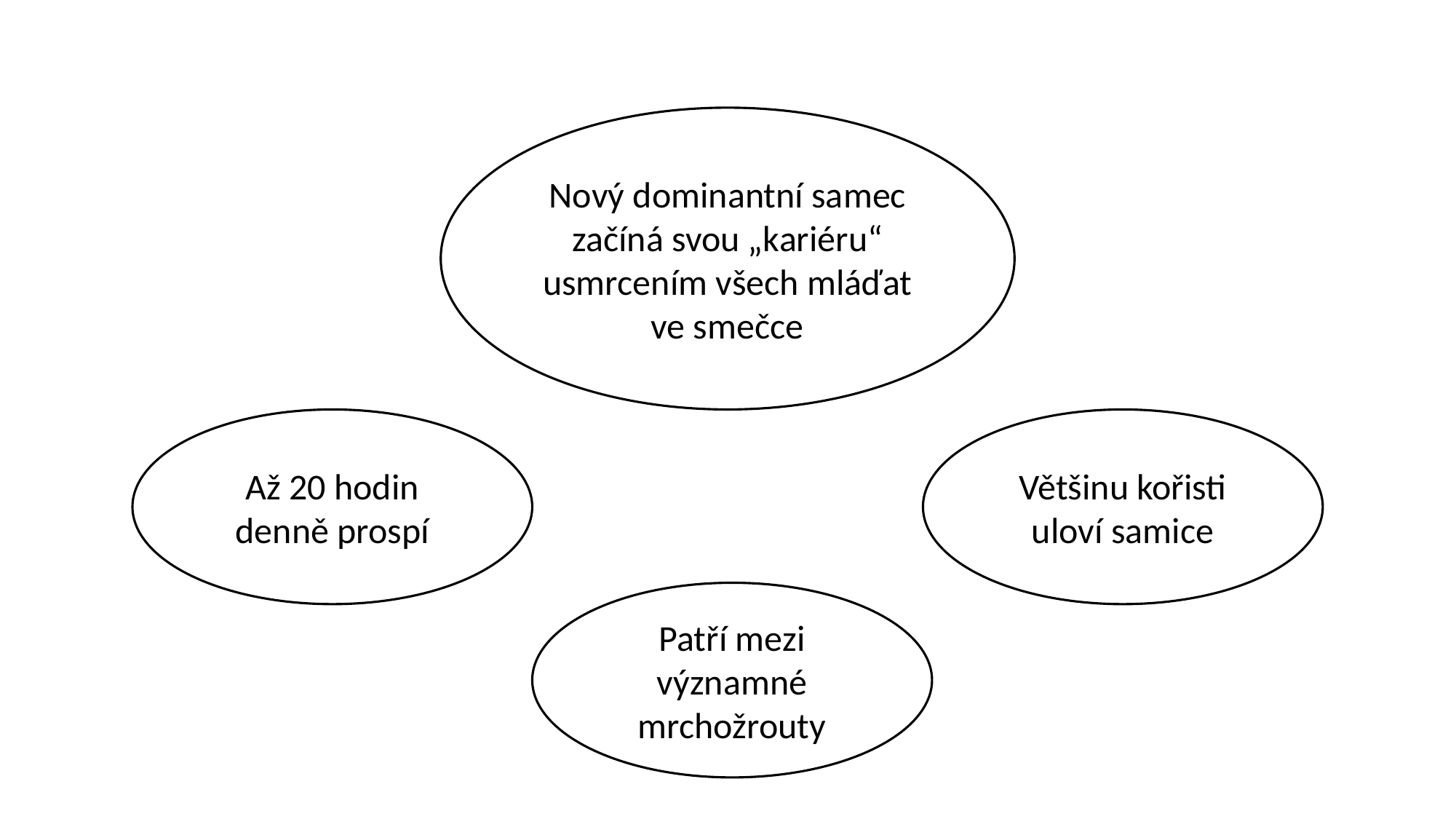

Nový dominantní samec začíná svou „kariéru“ usmrcením všech mláďat ve smečce
Až 20 hodin denně prospí
Většinu kořisti uloví samice
Patří mezi významné mrchožrouty